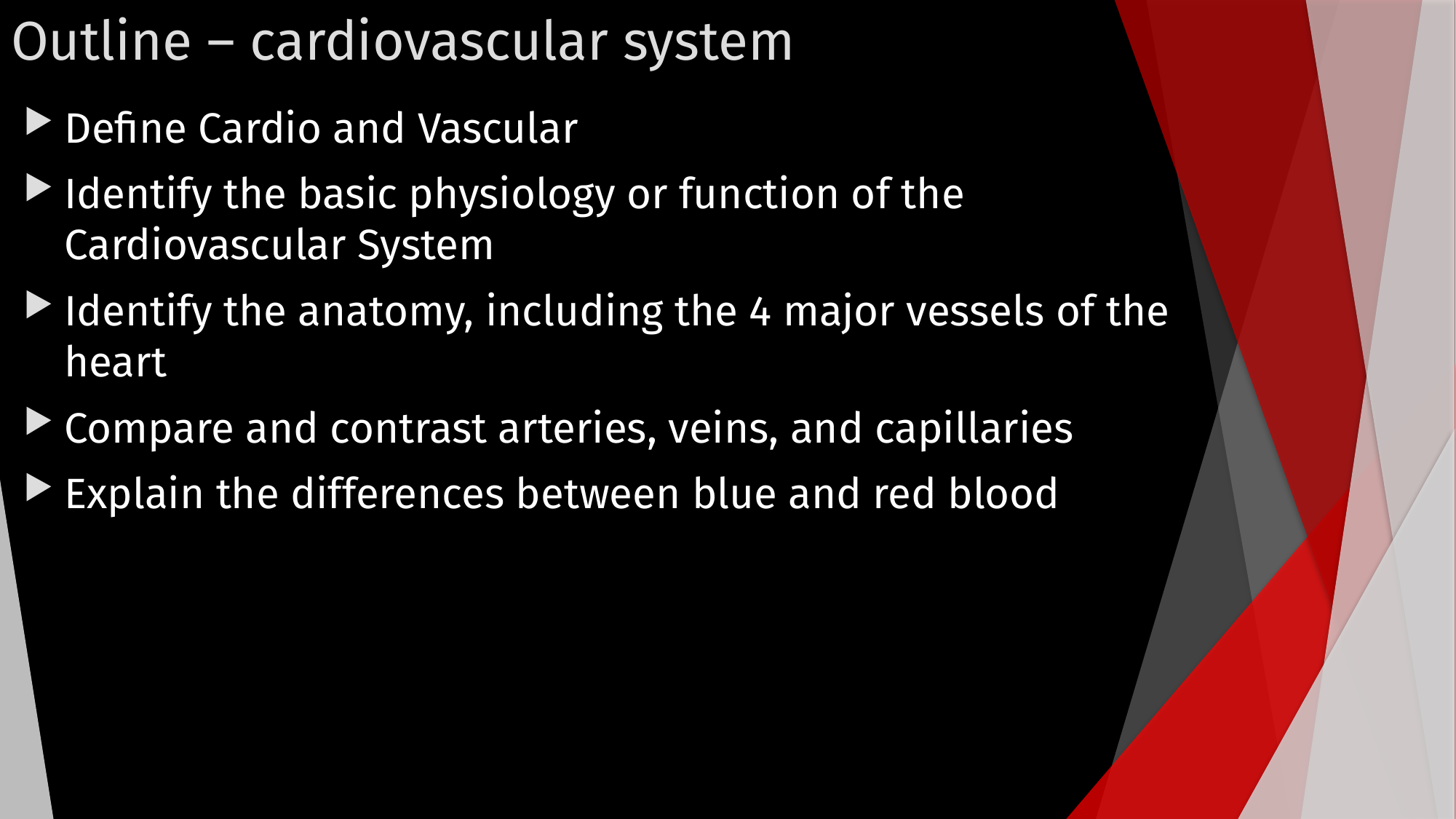

# Outline – cardiovascular system
Define Cardio and Vascular
Identify the basic physiology or function of the Cardiovascular System
Identify the anatomy, including the 4 major vessels of the heart
Compare and contrast arteries, veins, and capillaries
Explain the differences between blue and red blood